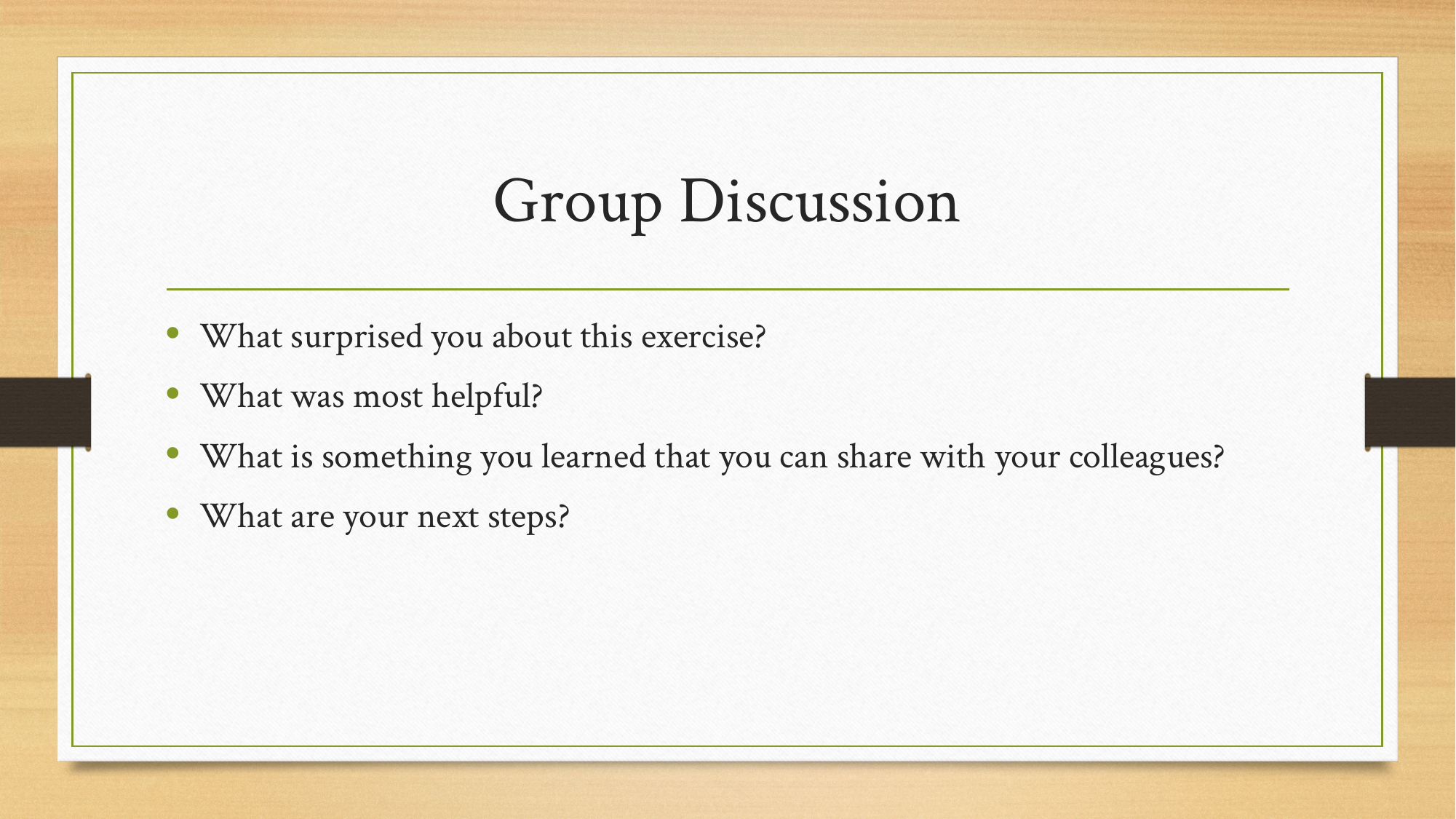

# Group Discussion
What surprised you about this exercise?
What was most helpful?
What is something you learned that you can share with your colleagues?
What are your next steps?